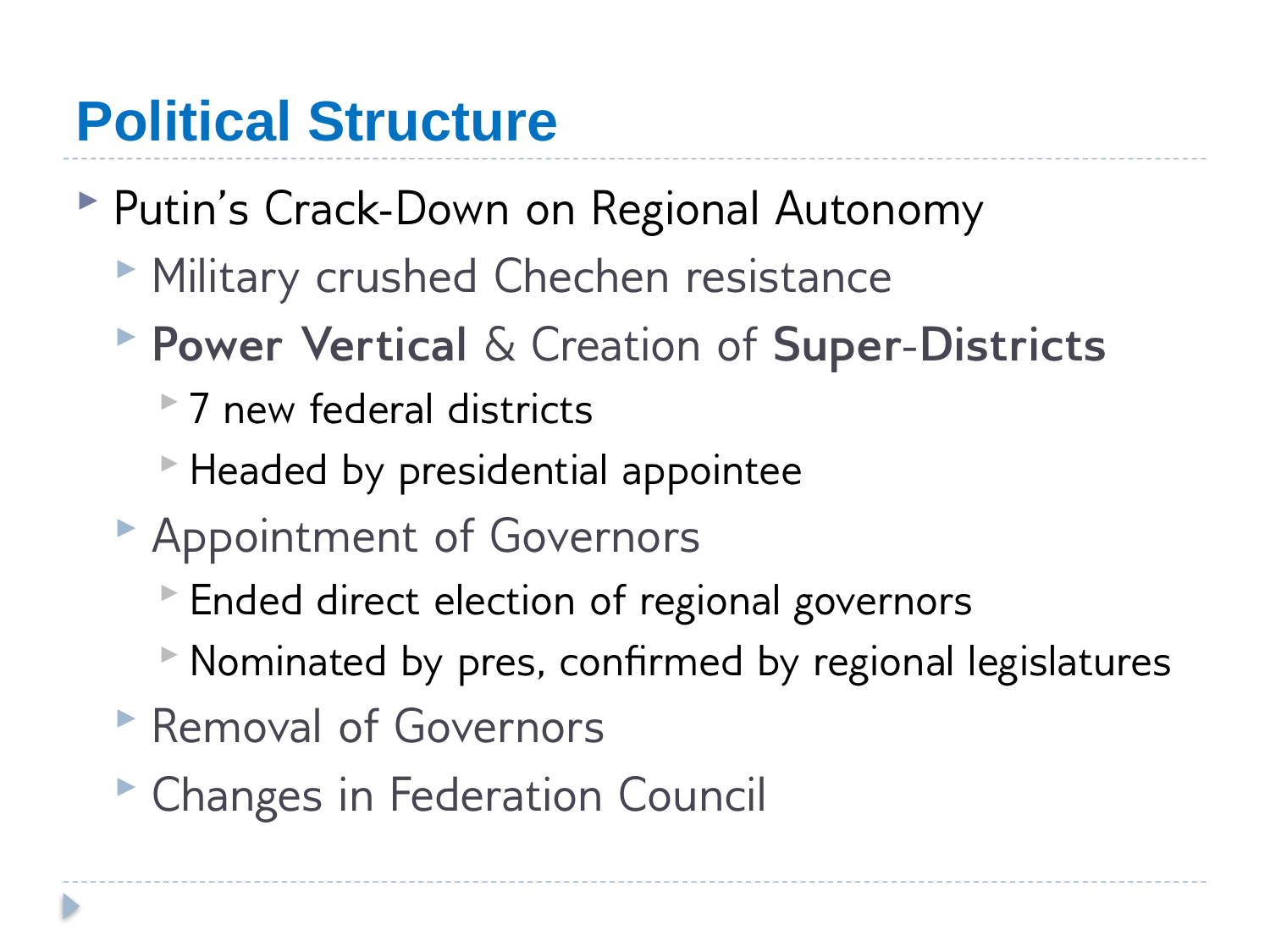

# Political Structure
Putin’s Crack-Down on Regional Autonomy
Military crushed Chechen resistance
Power Vertical & Creation of Super-Districts
7 new federal districts
Headed by presidential appointee
Appointment of Governors
Ended direct election of regional governors
Nominated by pres, confirmed by regional legislatures
Removal of Governors
Changes in Federation Council